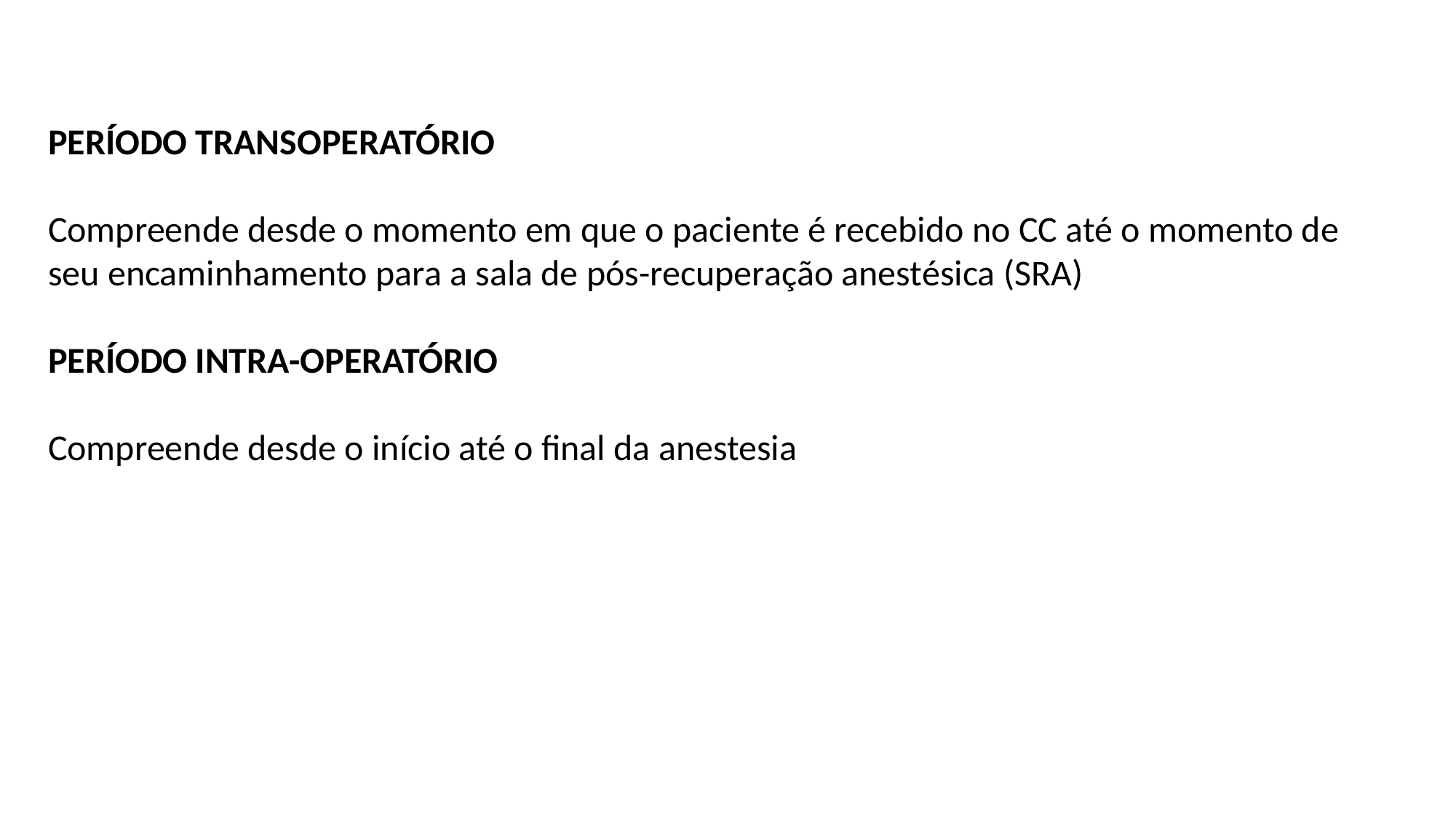

PERÍODO TRANSOPERATÓRIO

Compreende desde o momento em que o paciente é recebido no CC até o momento de seu encaminhamento para a sala de pós-recuperação anestésica (SRA)

PERÍODO INTRA-OPERATÓRIO

Compreende desde o início até o final da anestesia